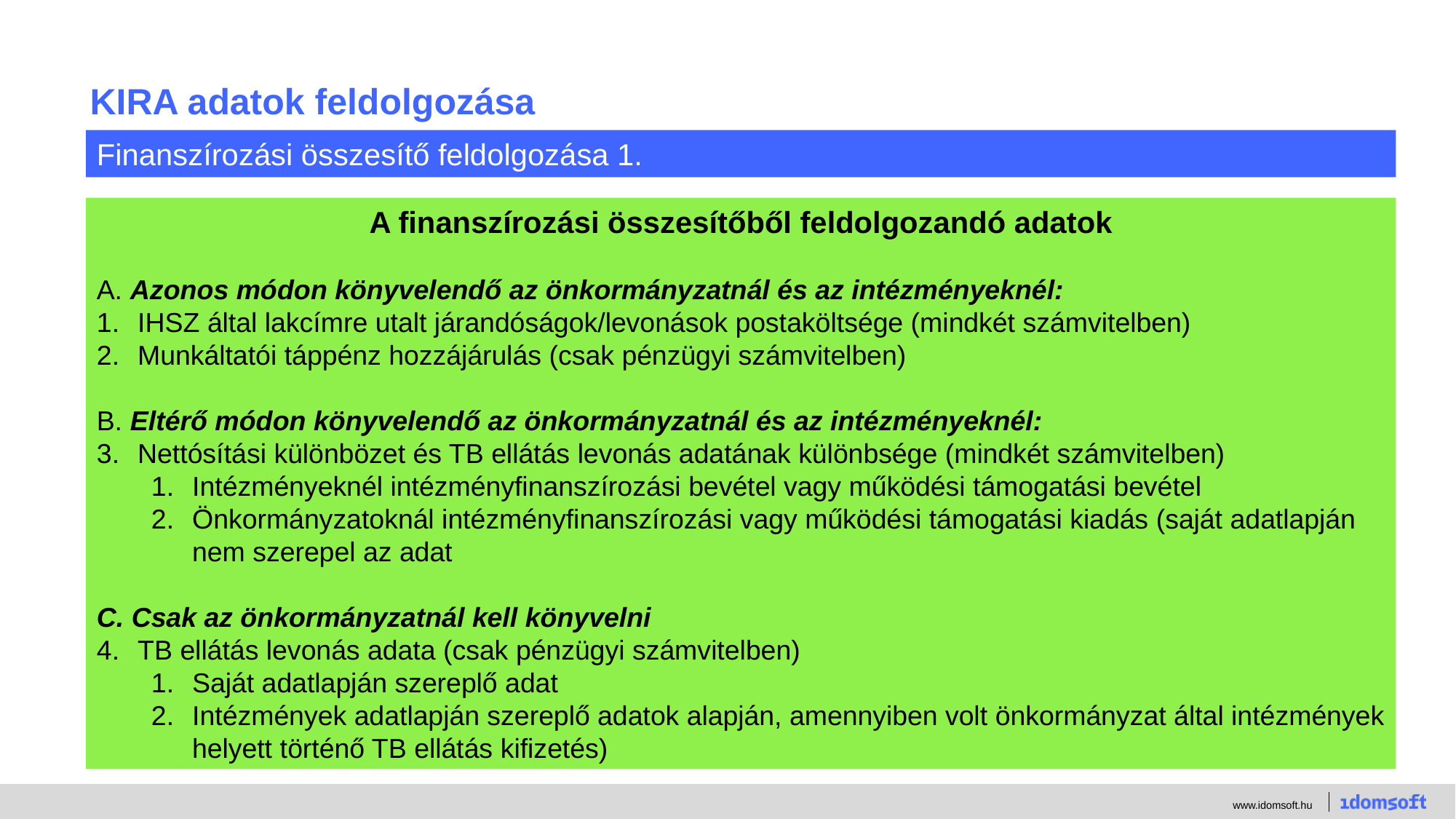

KIRA adatok feldolgozása
Finanszírozási összesítő feldolgozása 1.
A finanszírozási összesítőből feldolgozandó adatok

A. Azonos módon könyvelendő az önkormányzatnál és az intézményeknél:
IHSZ által lakcímre utalt járandóságok/levonások postaköltsége (mindkét számvitelben)
Munkáltatói táppénz hozzájárulás (csak pénzügyi számvitelben)

B. Eltérő módon könyvelendő az önkormányzatnál és az intézményeknél:
Nettósítási különbözet és TB ellátás levonás adatának különbsége (mindkét számvitelben)
Intézményeknél intézményfinanszírozási bevétel vagy működési támogatási bevétel
Önkormányzatoknál intézményfinanszírozási vagy működési támogatási kiadás (saját adatlapján nem szerepel az adat

C. Csak az önkormányzatnál kell könyvelni
TB ellátás levonás adata (csak pénzügyi számvitelben)
Saját adatlapján szereplő adat
Intézmények adatlapján szereplő adatok alapján, amennyiben volt önkormányzat által intézmények helyett történő TB ellátás kifizetés)